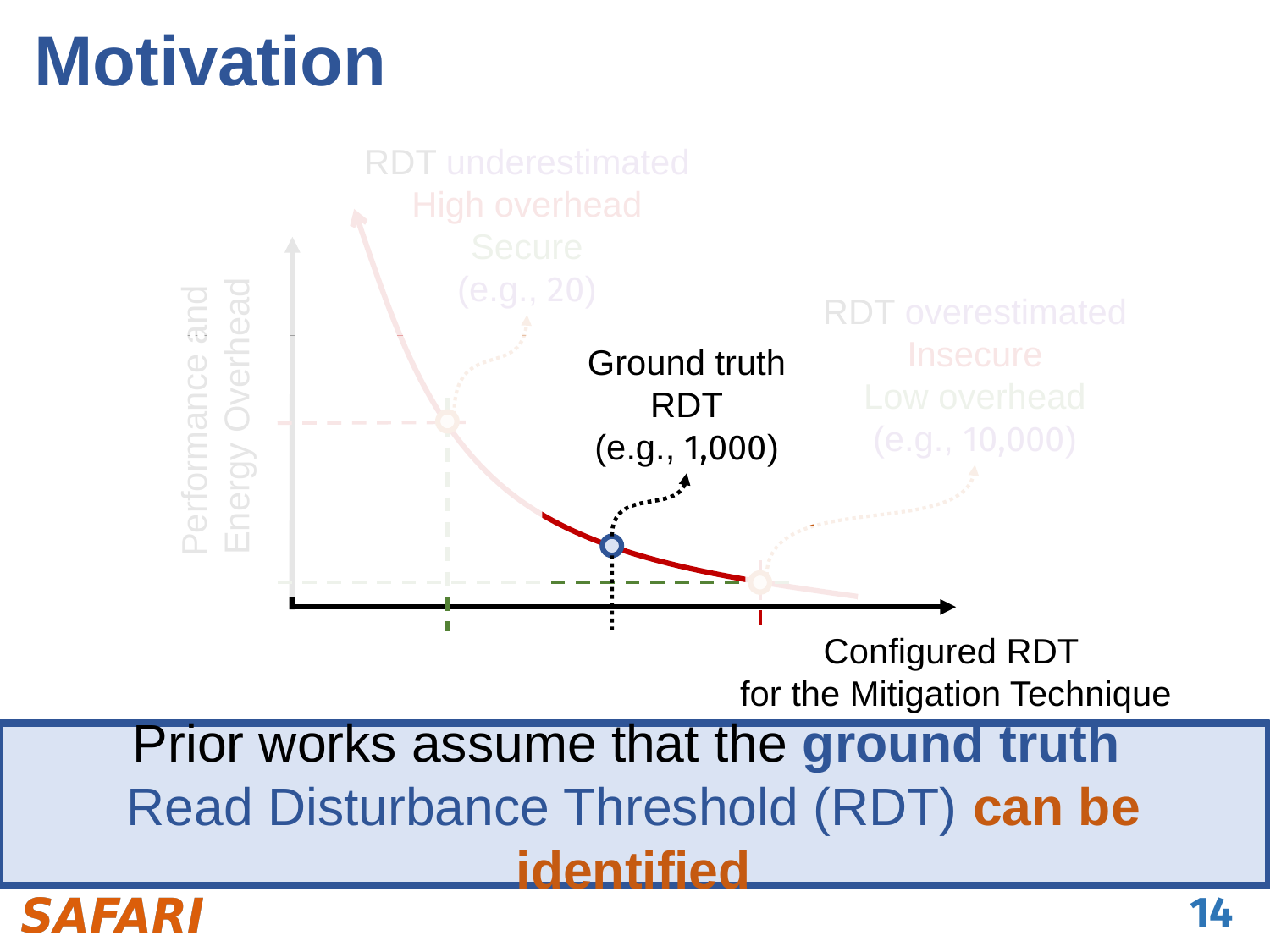

# Motivation
RDT underestimated
High overhead
Secure
(e.g., 20)

RDT overestimated
Insecure
Low overhead
(e.g., 10,000)
Ground truth RDT
(e.g., 1,000)

Performance and
Energy Overhead

Configured RDT
for the Mitigation Technique
Prior works assume that the ground truth
Read Disturbance Threshold (RDT) can be identified
14